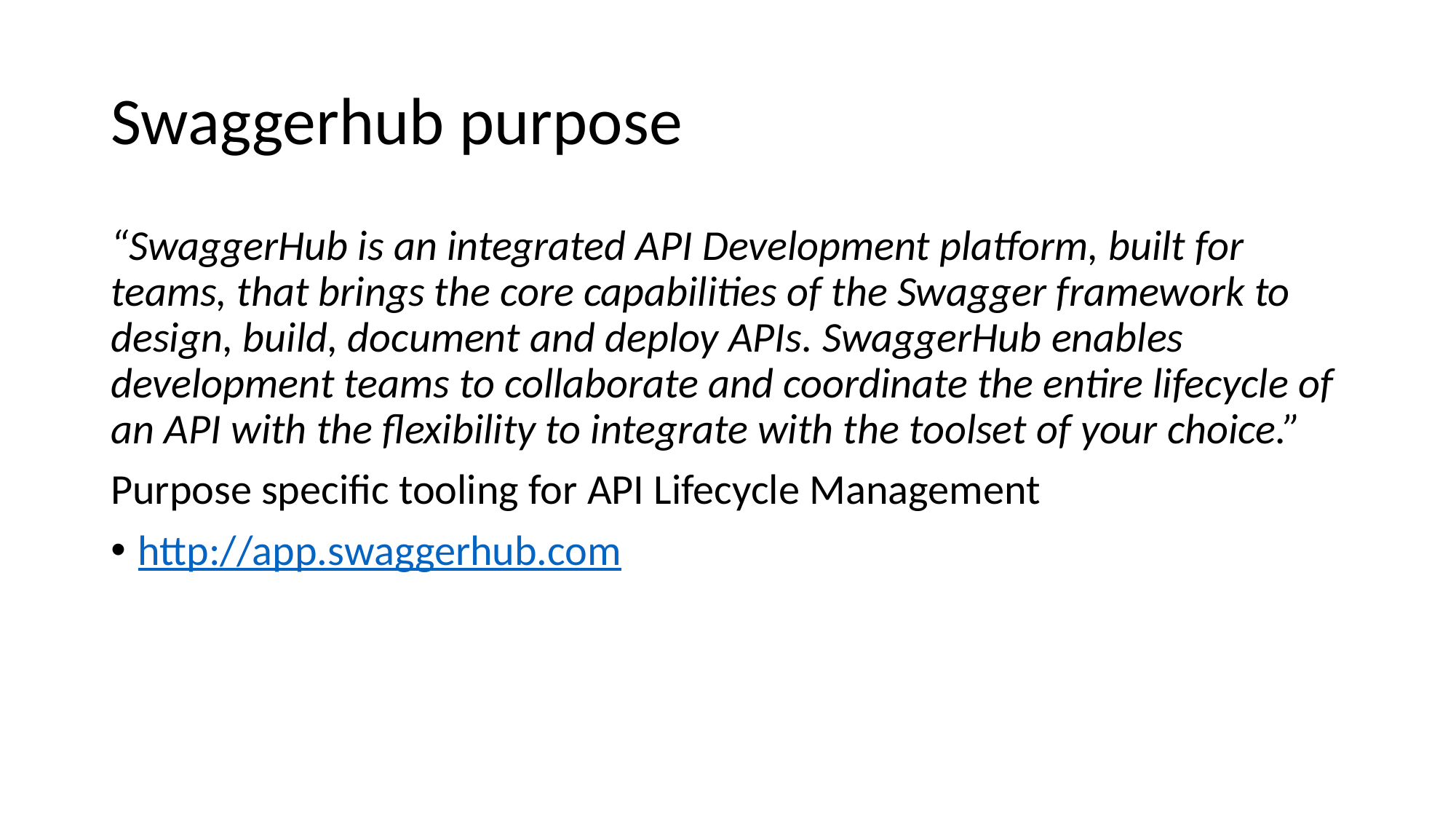

# Swaggerhub purpose
“SwaggerHub is an integrated API Development platform, built for teams, that brings the core capabilities of the Swagger framework to design, build, document and deploy APIs. SwaggerHub enables development teams to collaborate and coordinate the entire lifecycle of an API with the flexibility to integrate with the toolset of your choice.”
Purpose specific tooling for API Lifecycle Management
http://app.swaggerhub.com